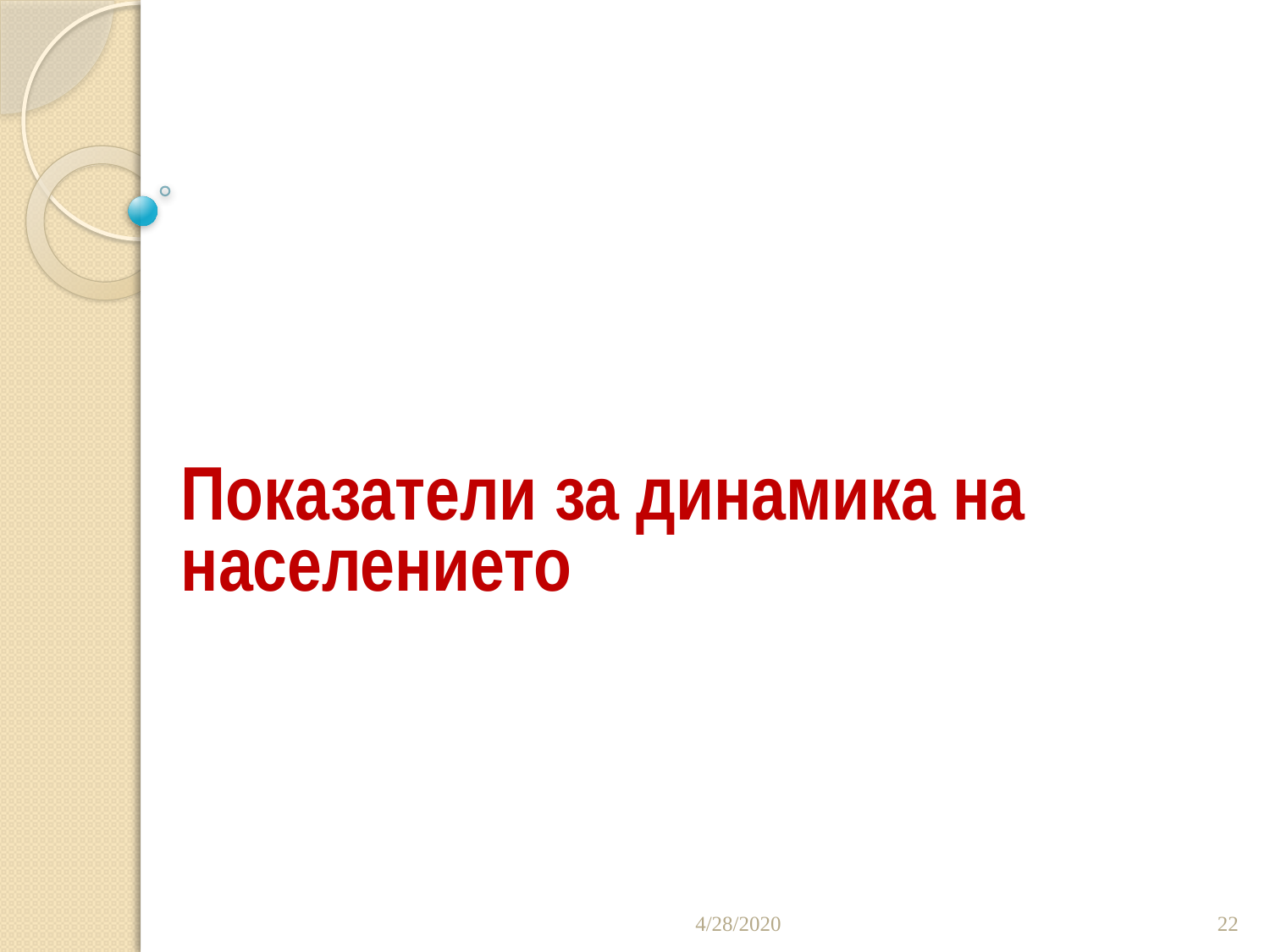

# Показатели за динамика на населението
4/28/2020
22